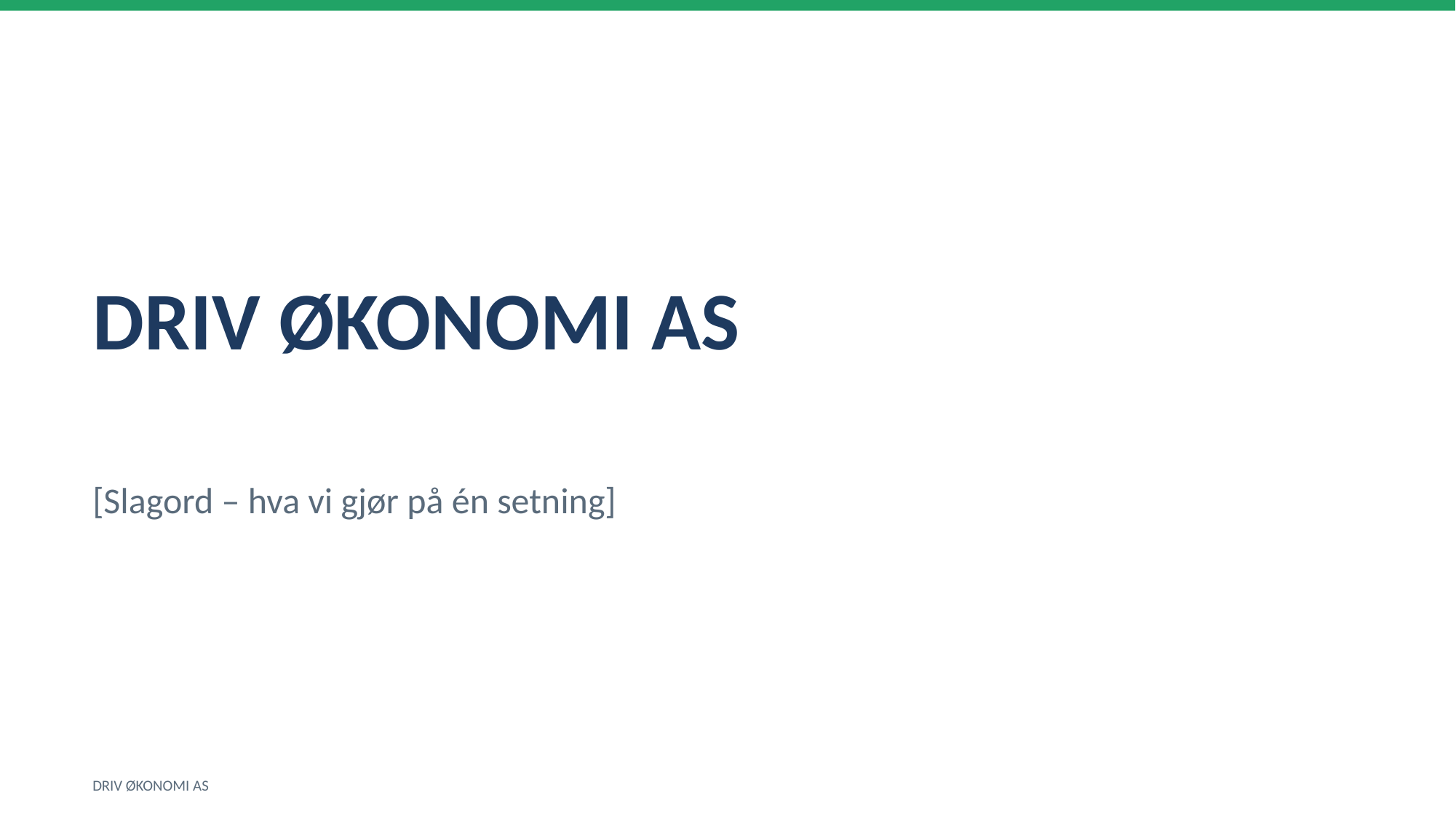

DRIV ØKONOMI AS
[Slagord – hva vi gjør på én setning]
DRIV ØKONOMI AS